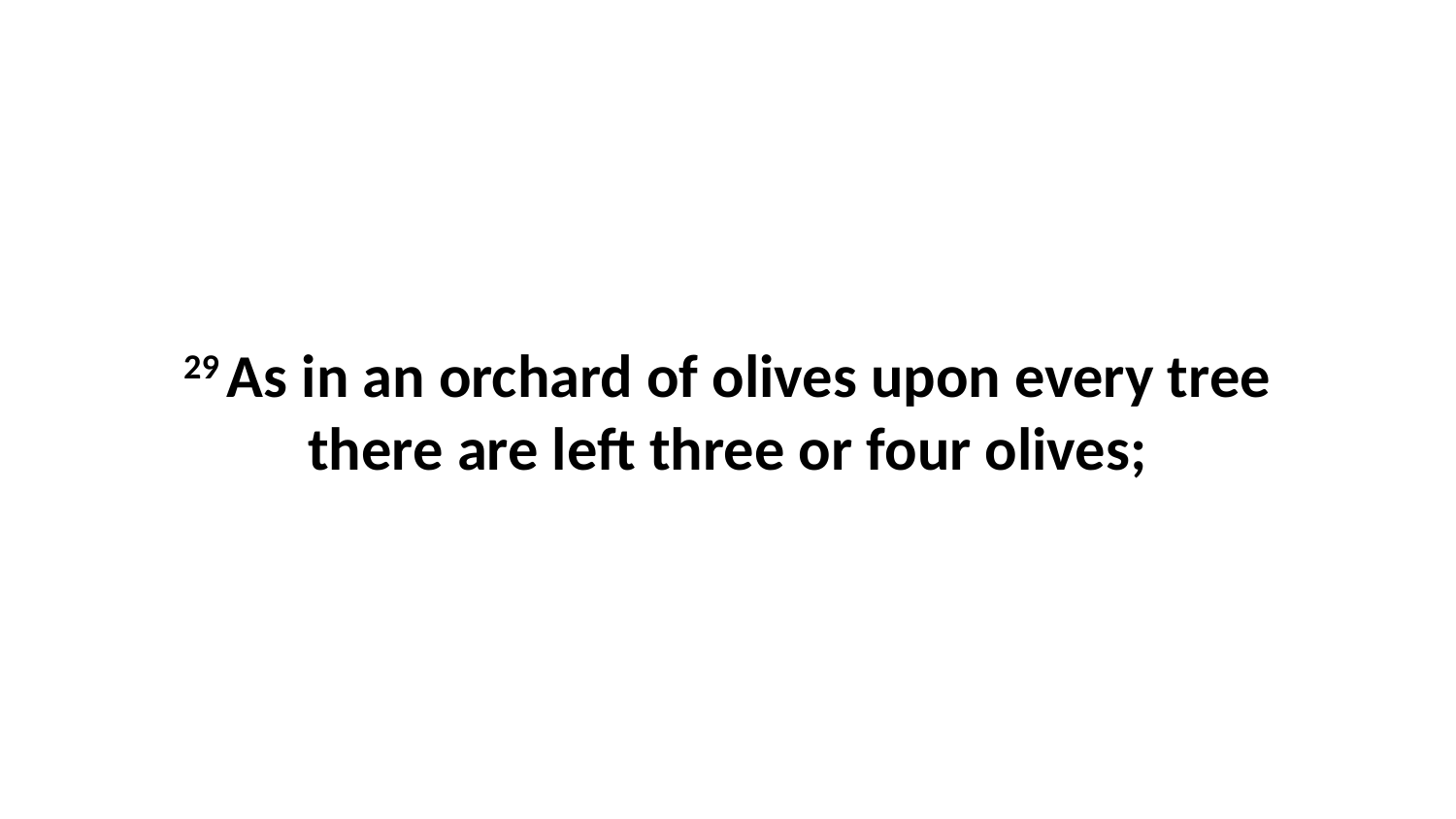

29 As in an orchard of olives upon every tree there are left three or four olives;